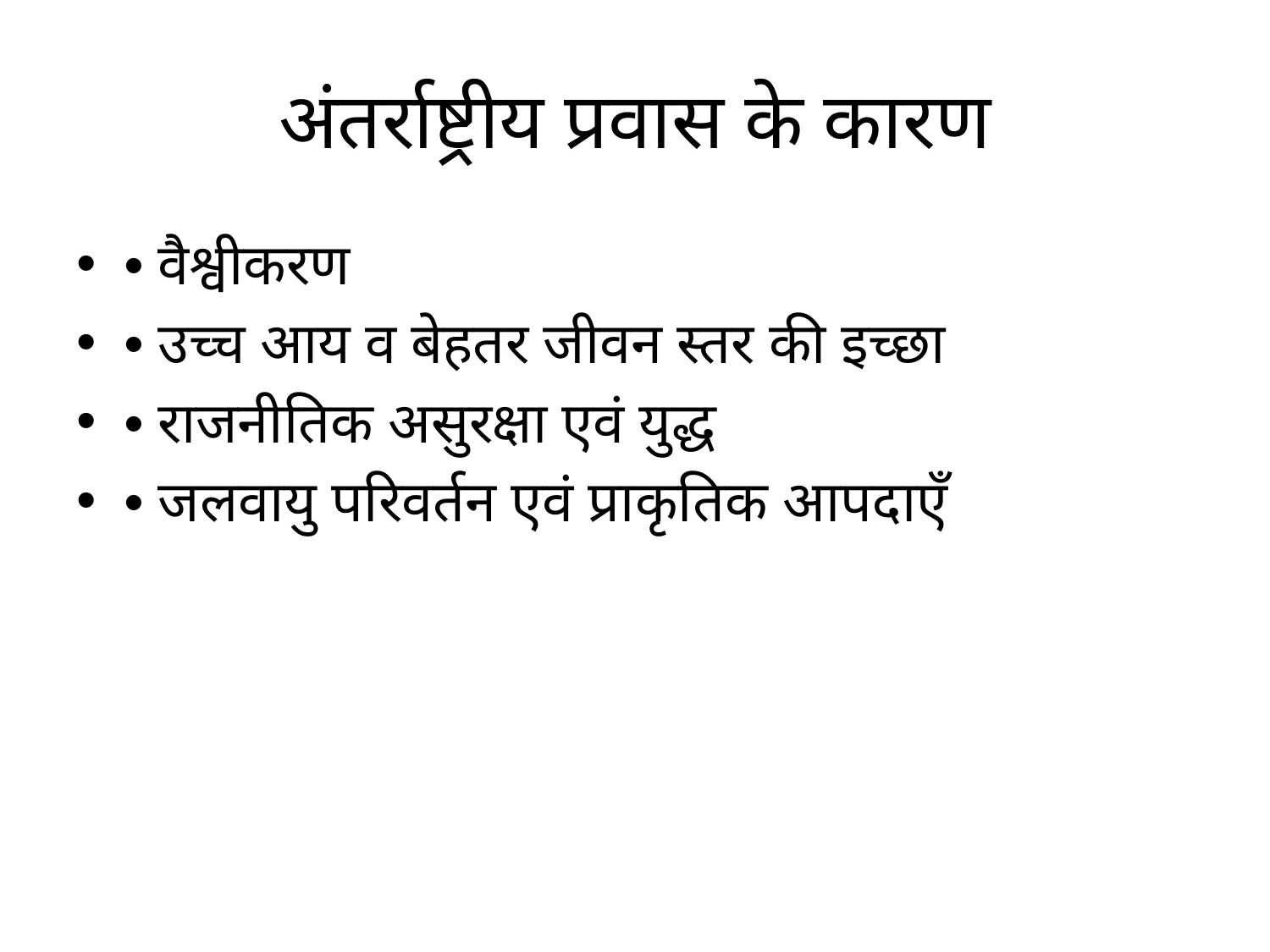

# अंतर्राष्ट्रीय प्रवास के कारण
• वैश्वीकरण
• उच्च आय व बेहतर जीवन स्तर की इच्छा
• राजनीतिक असुरक्षा एवं युद्ध
• जलवायु परिवर्तन एवं प्राकृतिक आपदाएँ